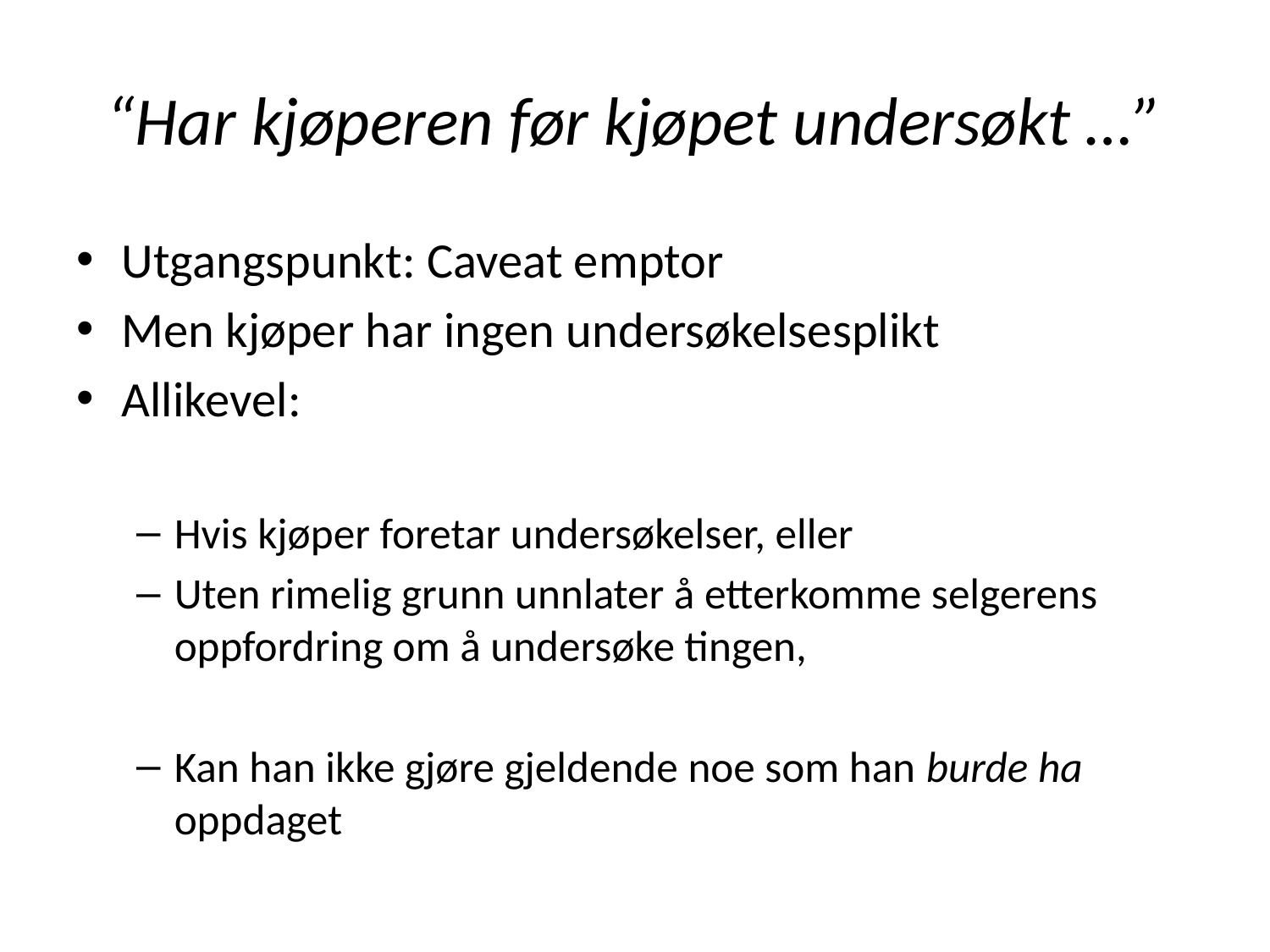

# “Har kjøperen før kjøpet undersøkt …”
Utgangspunkt: Caveat emptor
Men kjøper har ingen undersøkelsesplikt
Allikevel:

Hvis kjøper foretar undersøkelser, eller
Uten rimelig grunn unnlater å etterkomme selgerens oppfordring om å undersøke tingen,

Kan han ikke gjøre gjeldende noe som han burde ha oppdaget